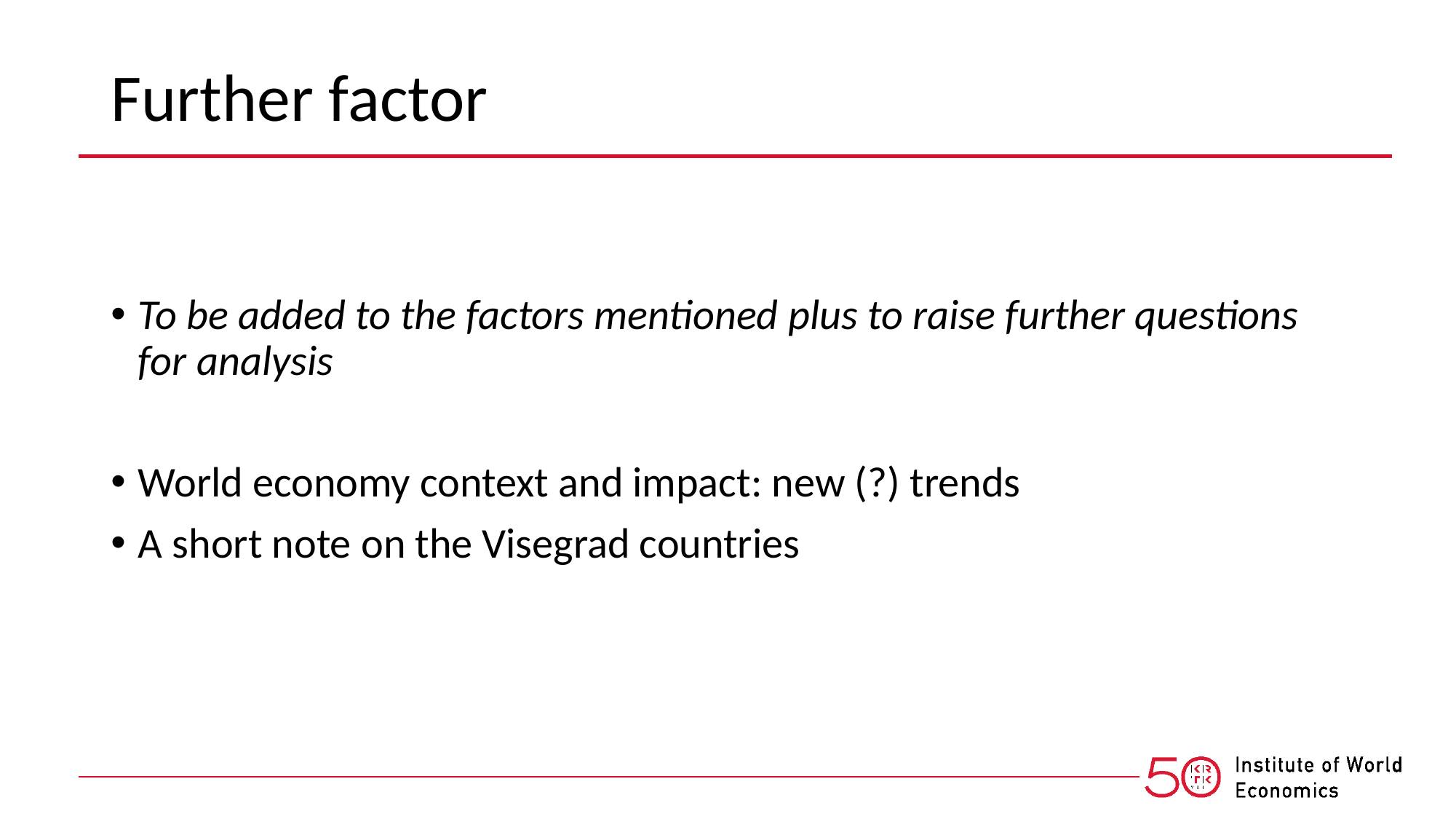

# Further factor
To be added to the factors mentioned plus to raise further questions for analysis

World economy context and impact: new (?) trends
A short note on the Visegrad countries